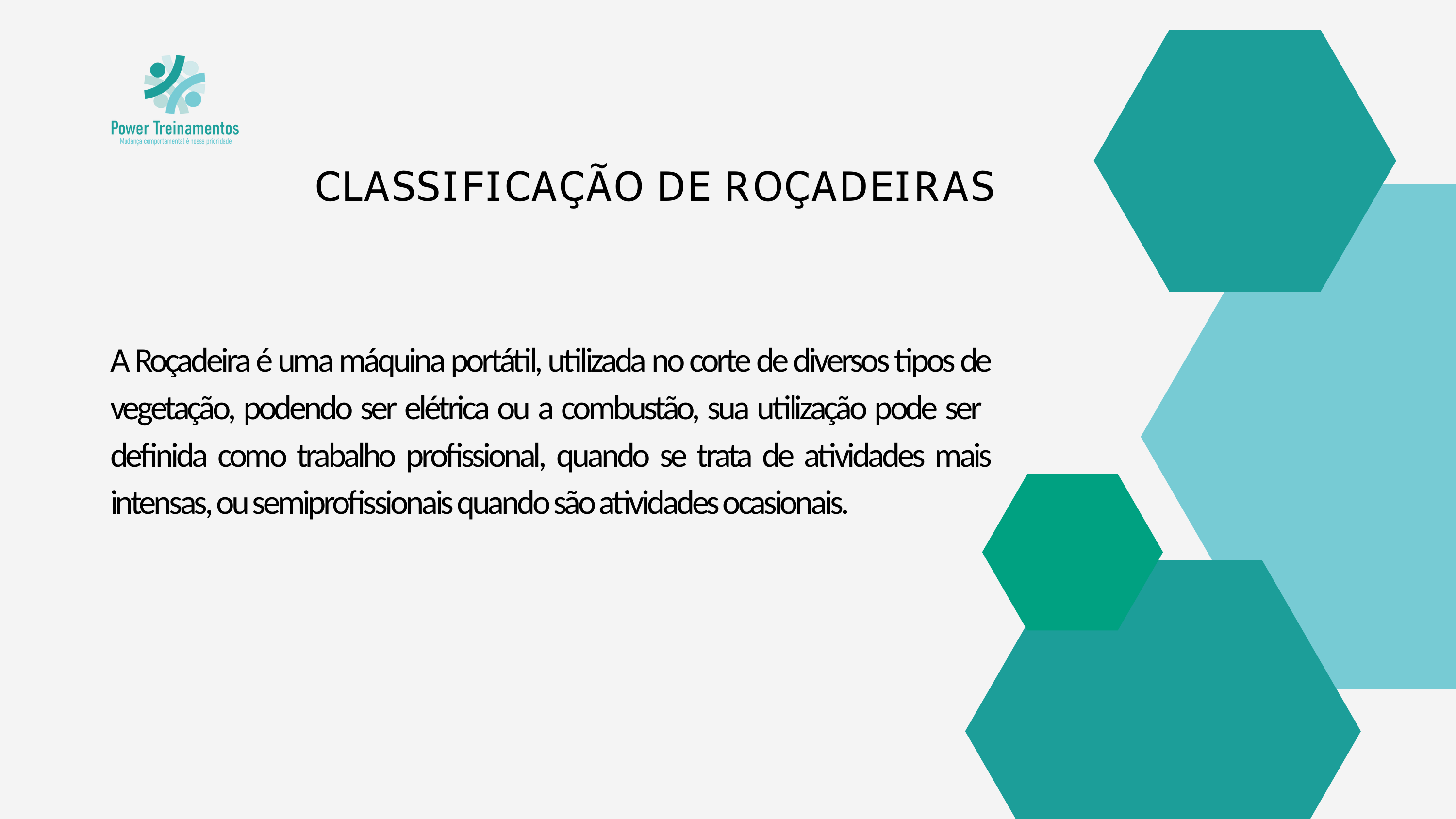

CLASSIFICAÇÃO DE ROÇADEIRAS
A Roçadeira é uma máquina portátil, utilizada no corte de diversos tipos de vegetação, podendo ser elétrica ou a combustão, sua utilização pode ser  definida como trabalho profissional, quando se trata de atividades mais intensas, ou semiprofissionais quando são atividades ocasionais.